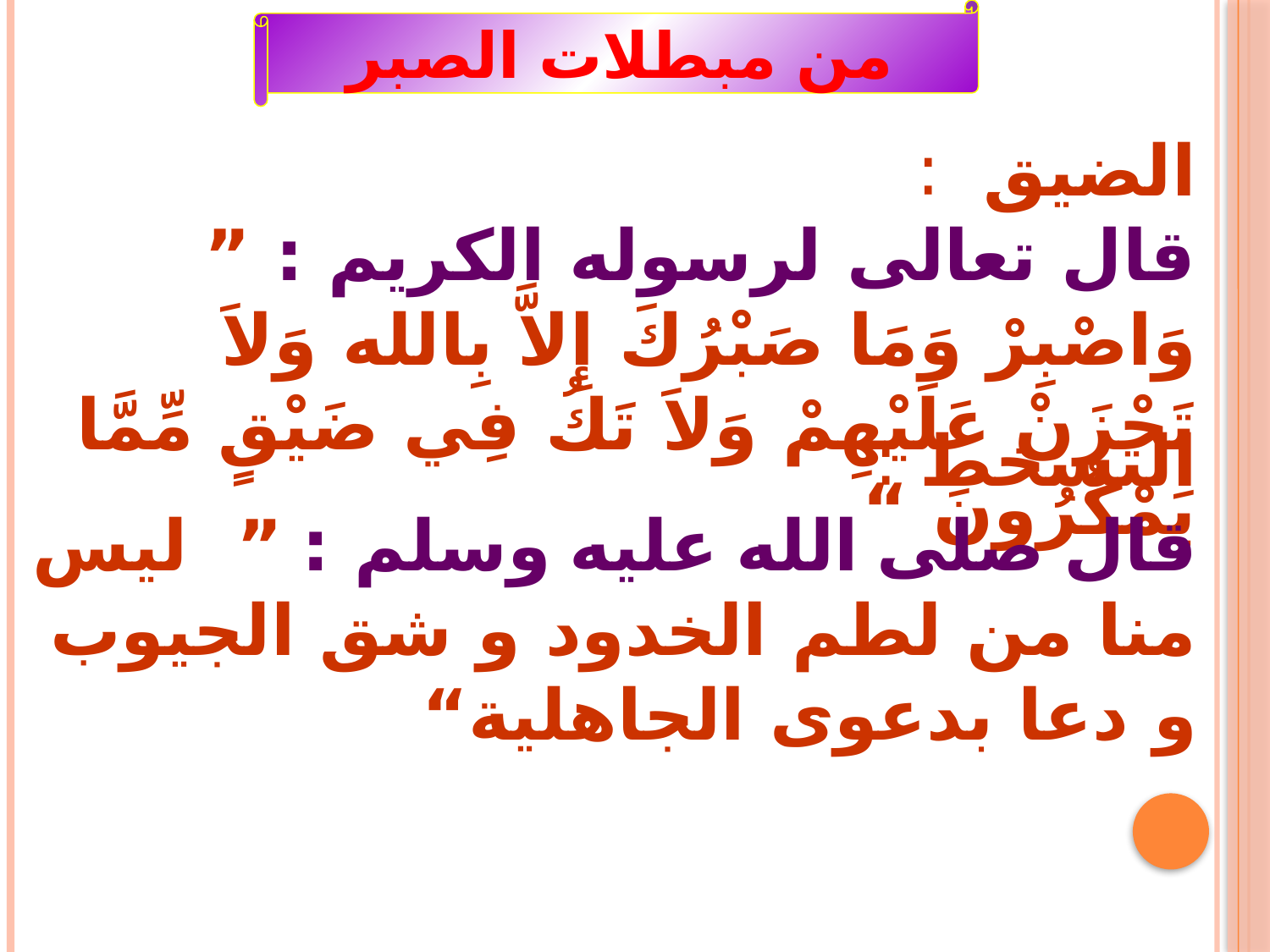

من مبطلات الصبر
الضيق  :
قال تعالى لرسوله الكريم : ”  وَاصْبِرْ وَمَا صَبْرُكَ إِلاَّ بِالله وَلاَ تَحْزَنْ عَلَيْهِمْ وَلاَ تَكُ فِي ضَيْقٍ مِّمَّا يَمْكُرُونَ “
التسخط :
قال صلى الله عليه وسلم :  ”  ليس منا من لطم الخدود و شق الجيوب و دعا بدعوى الجاهلية“